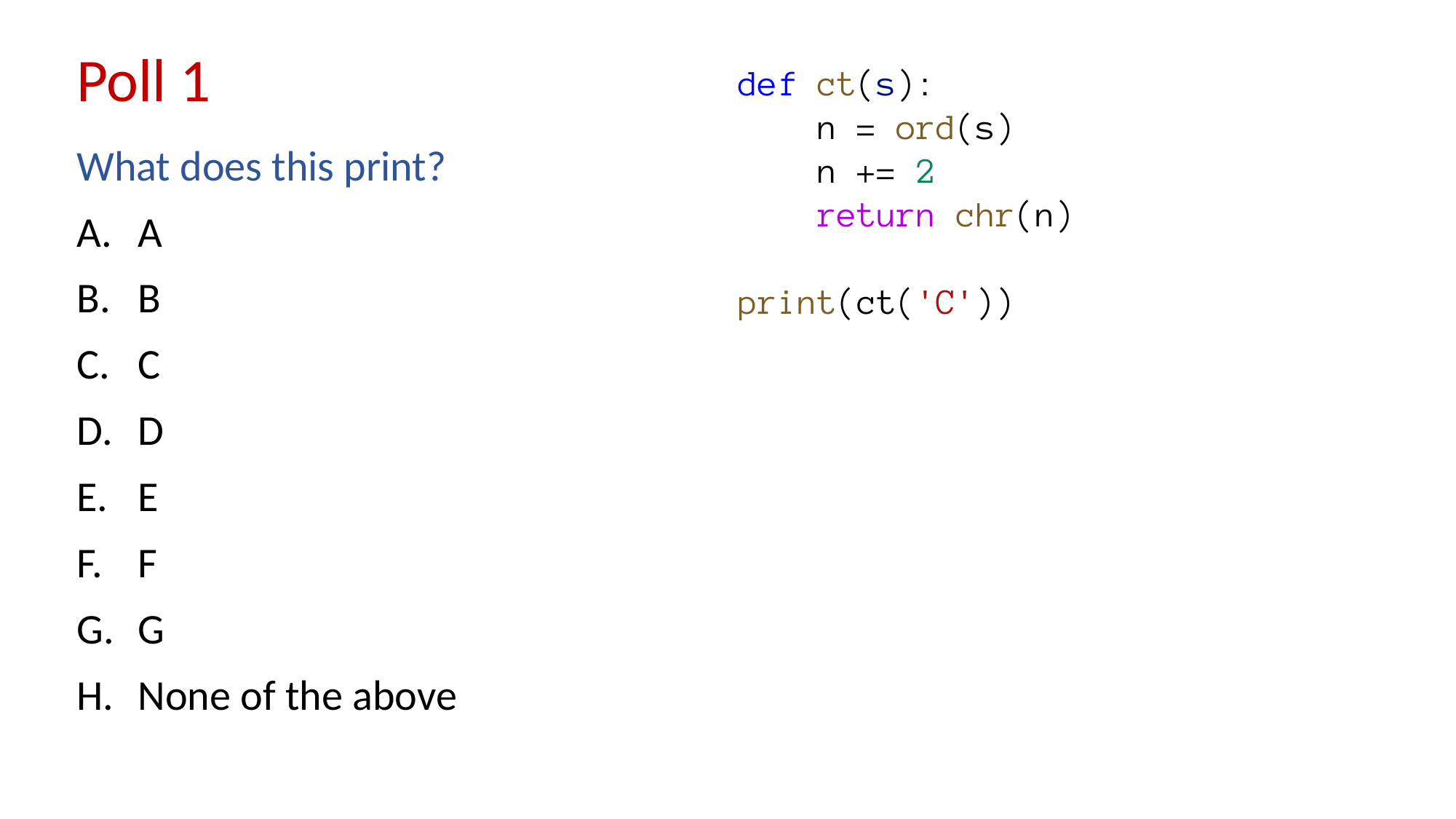

# Poll 1
def ct(s):
    n = ord(s)
    n += 2
    return chr(n)
print(ct('C'))

What does this print?
A
B
C
D
E
F
G
None of the above